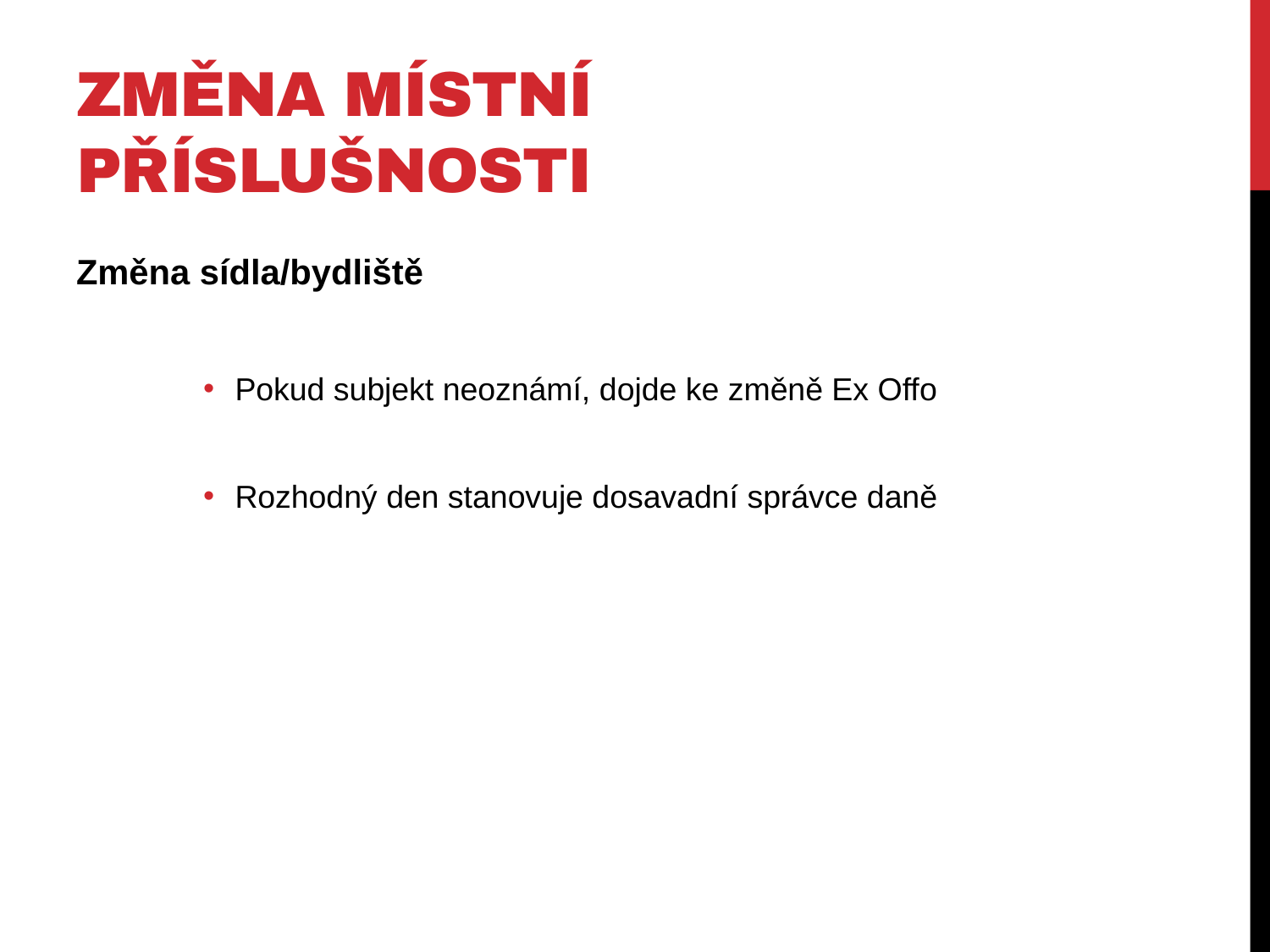

# Změna místní příslušnosti
Změna sídla/bydliště

Pokud subjekt neoznámí, dojde ke změně Ex Offo

Rozhodný den stanovuje dosavadní správce daně